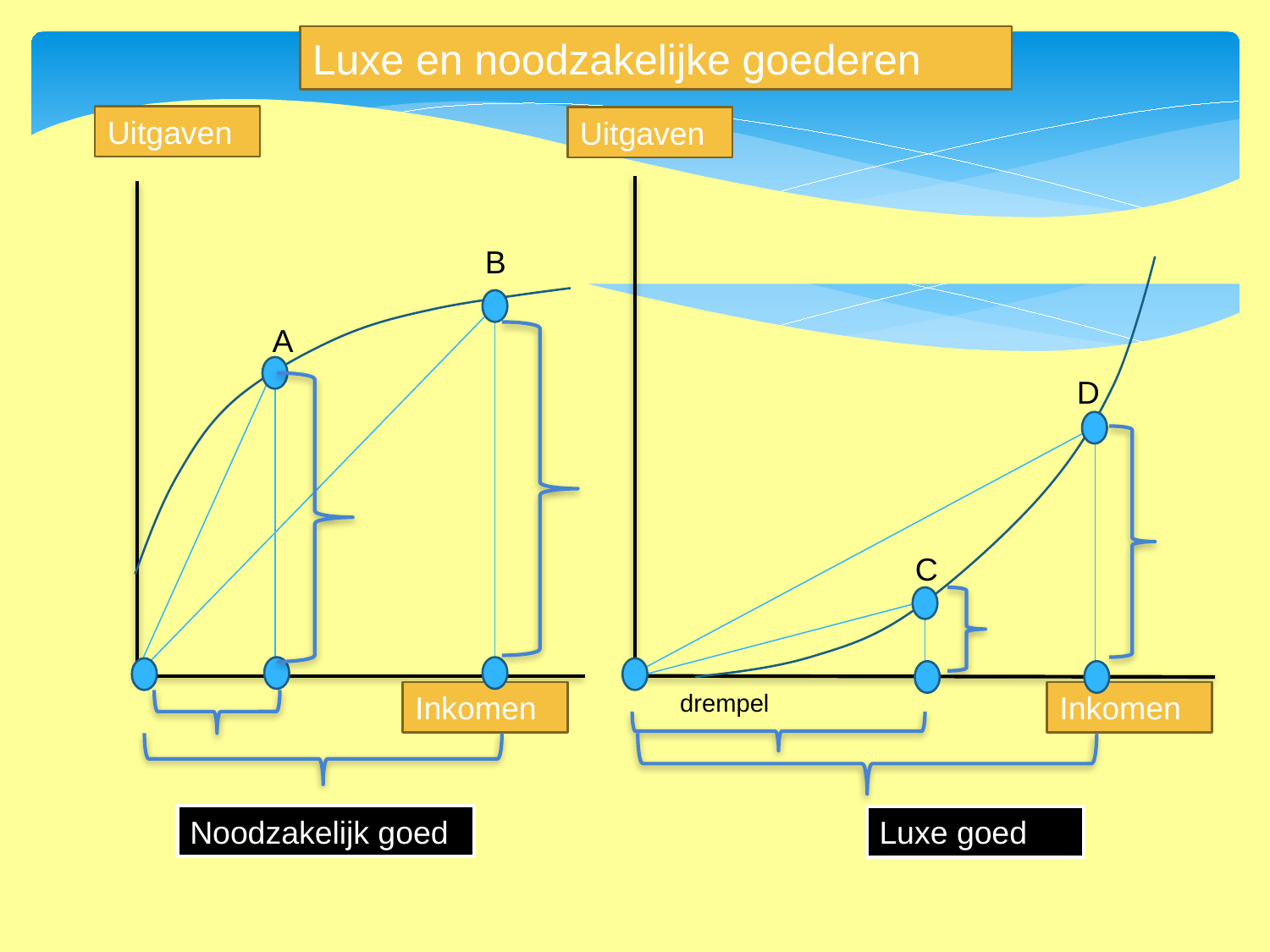

Luxe en noodzakelijke goederen
Uitgaven
Uitgaven
B

A

D

C

drempel
Inkomen
Inkomen
Noodzakelijk goed
Luxe goed